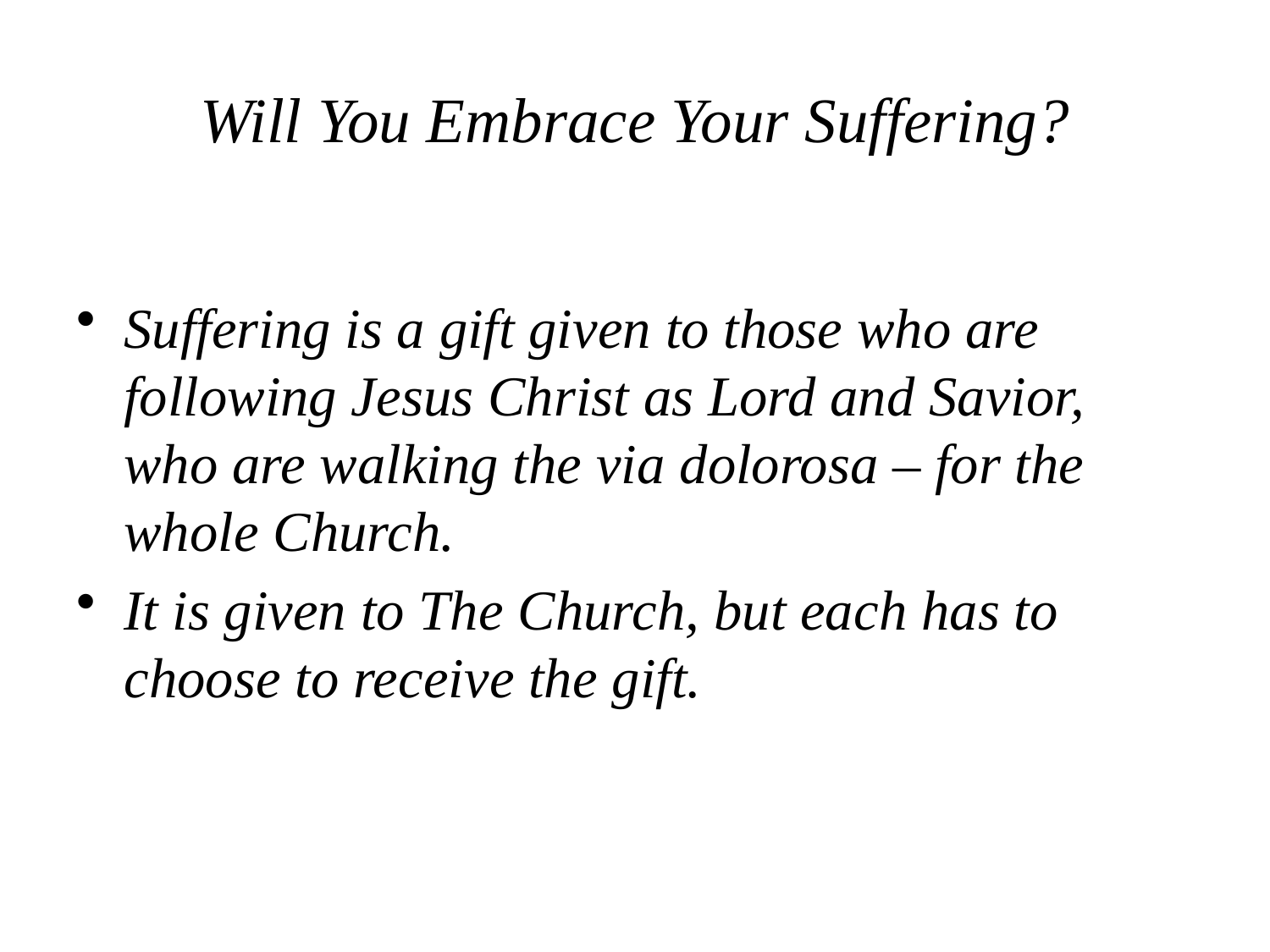

# Will You Embrace Your Suffering?
Suffering is a gift given to those who are following Jesus Christ as Lord and Savior, who are walking the via dolorosa – for the whole Church.
It is given to The Church, but each has to choose to receive the gift.